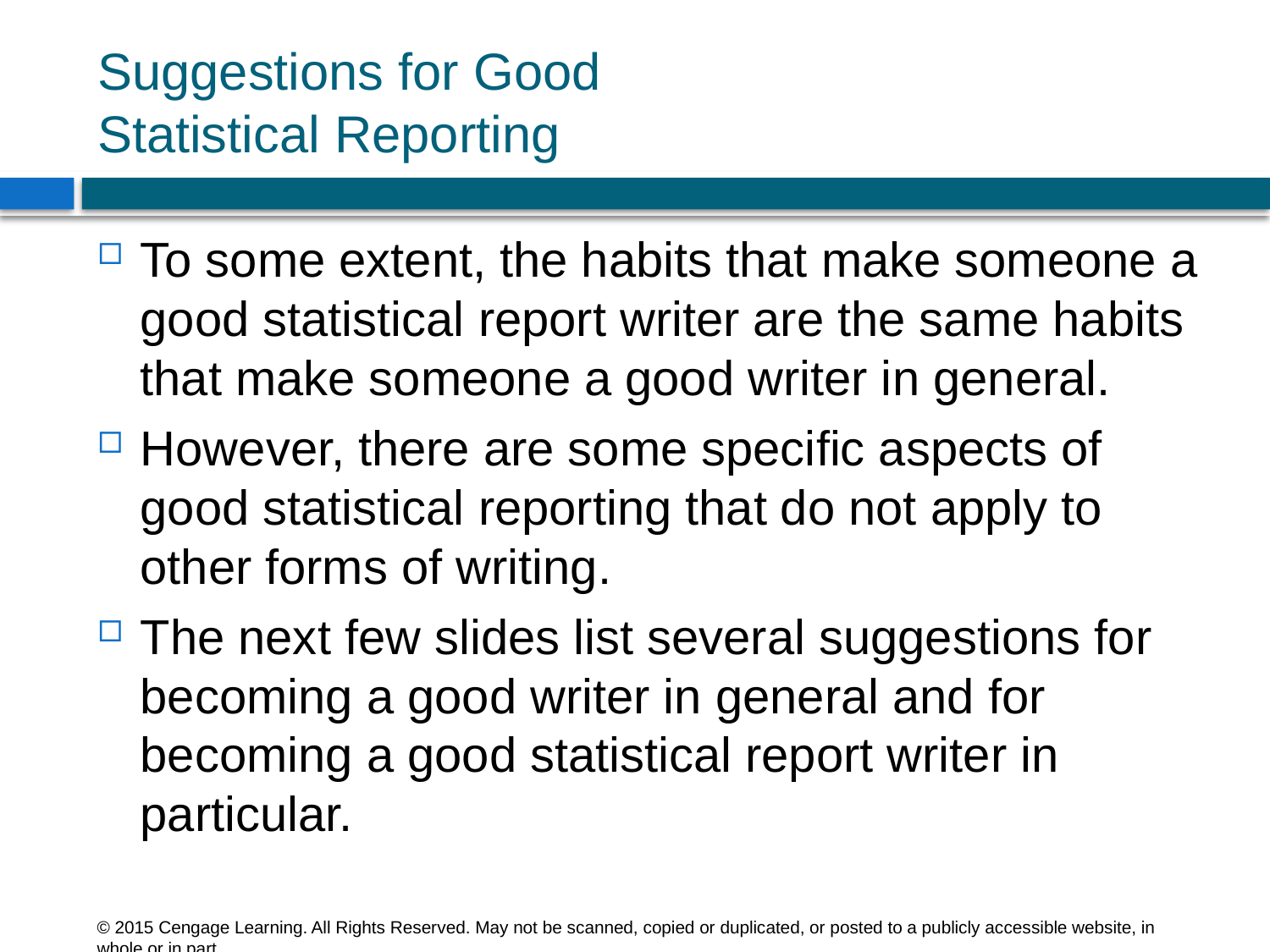

# Suggestions for Good Statistical Reporting
To some extent, the habits that make someone a good statistical report writer are the same habits that make someone a good writer in general.
However, there are some specific aspects of good statistical reporting that do not apply to other forms of writing.
The next few slides list several suggestions for becoming a good writer in general and for becoming a good statistical report writer in particular.